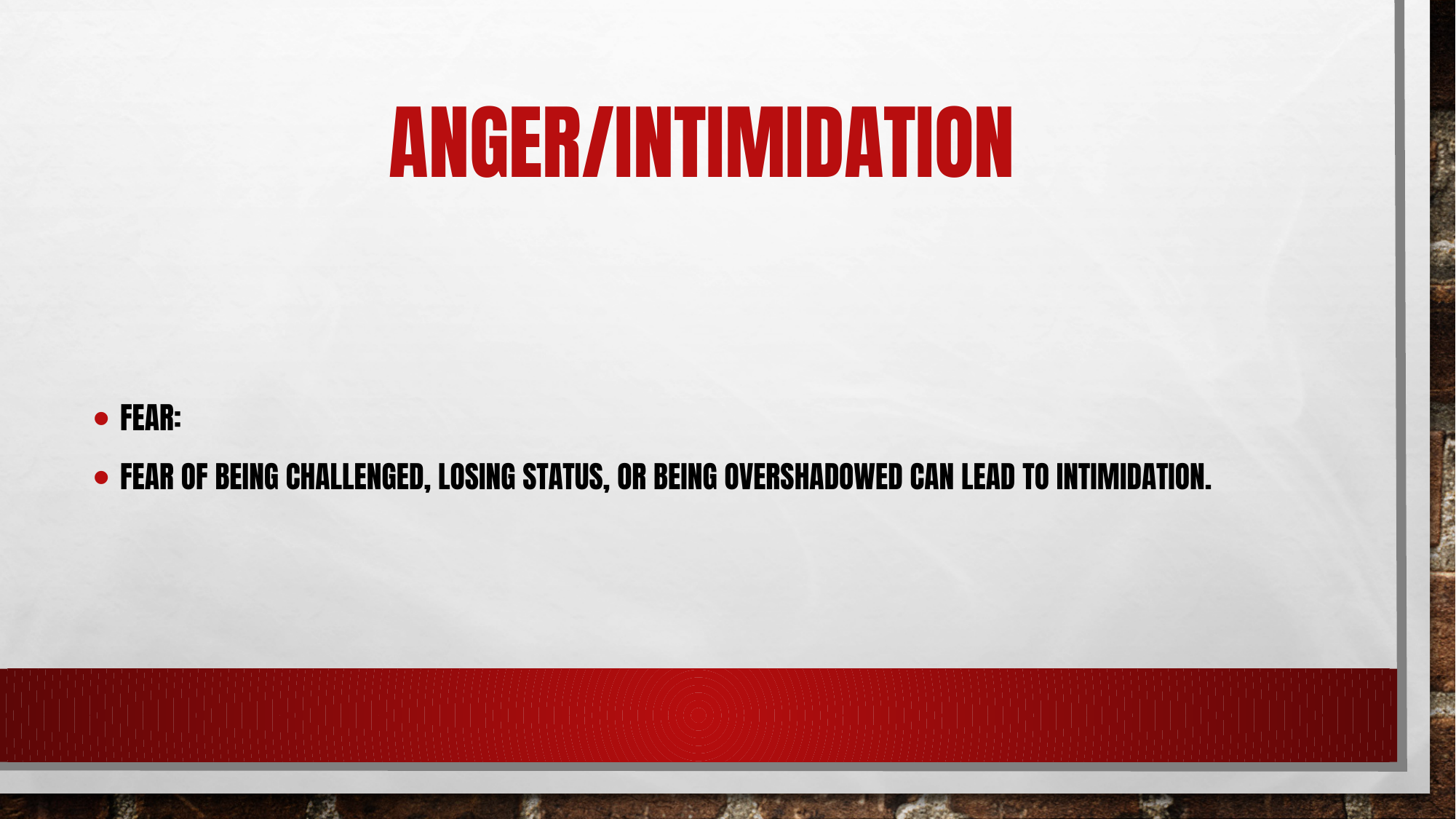

# ANGER/INTIMIDATION
Fear:
Fear of being challenged, losing status, or being overshadowed can lead to intimidation.